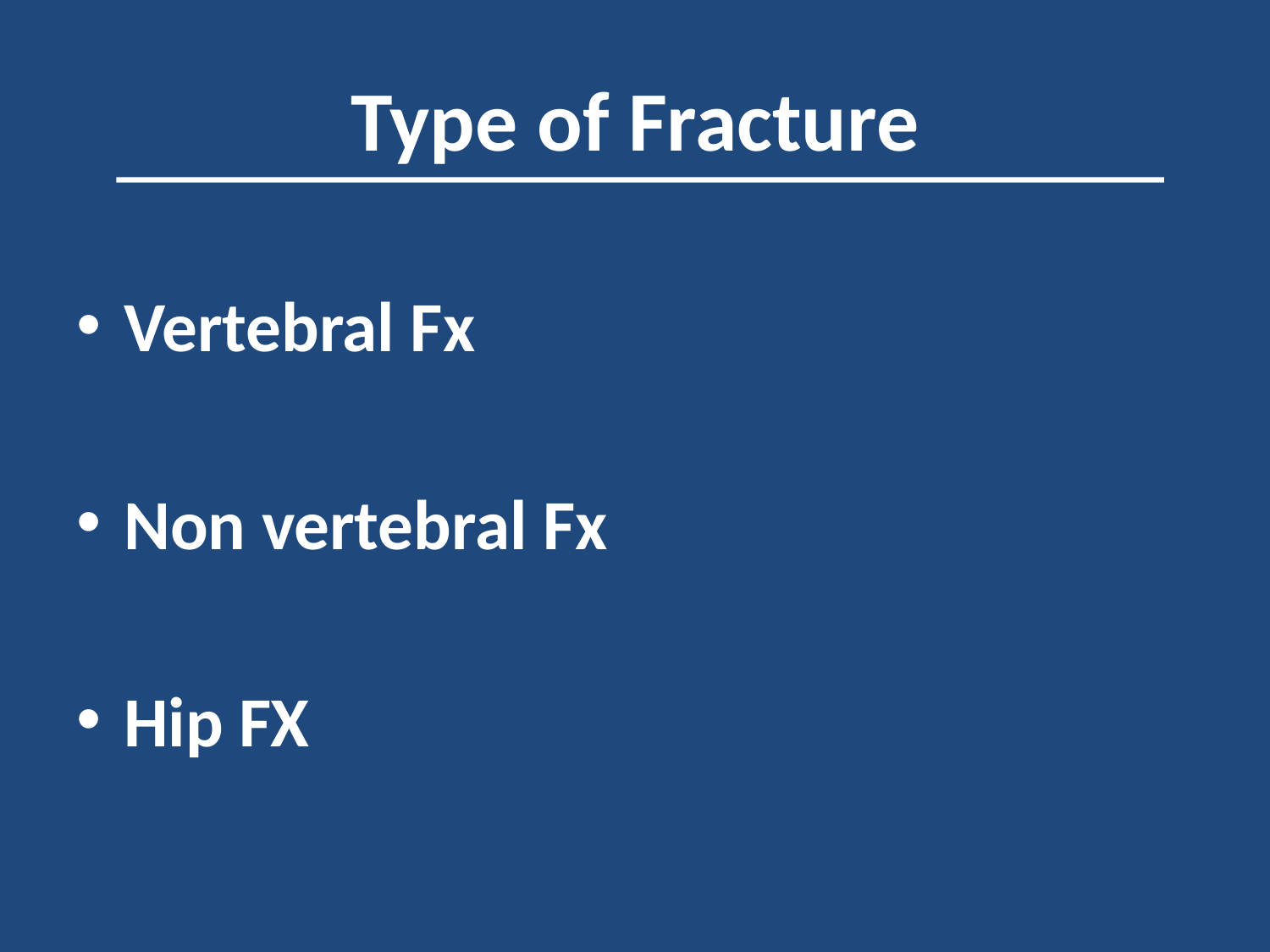

# Type of Fracture

Vertebral Fx

Non vertebral Fx

Hip FX